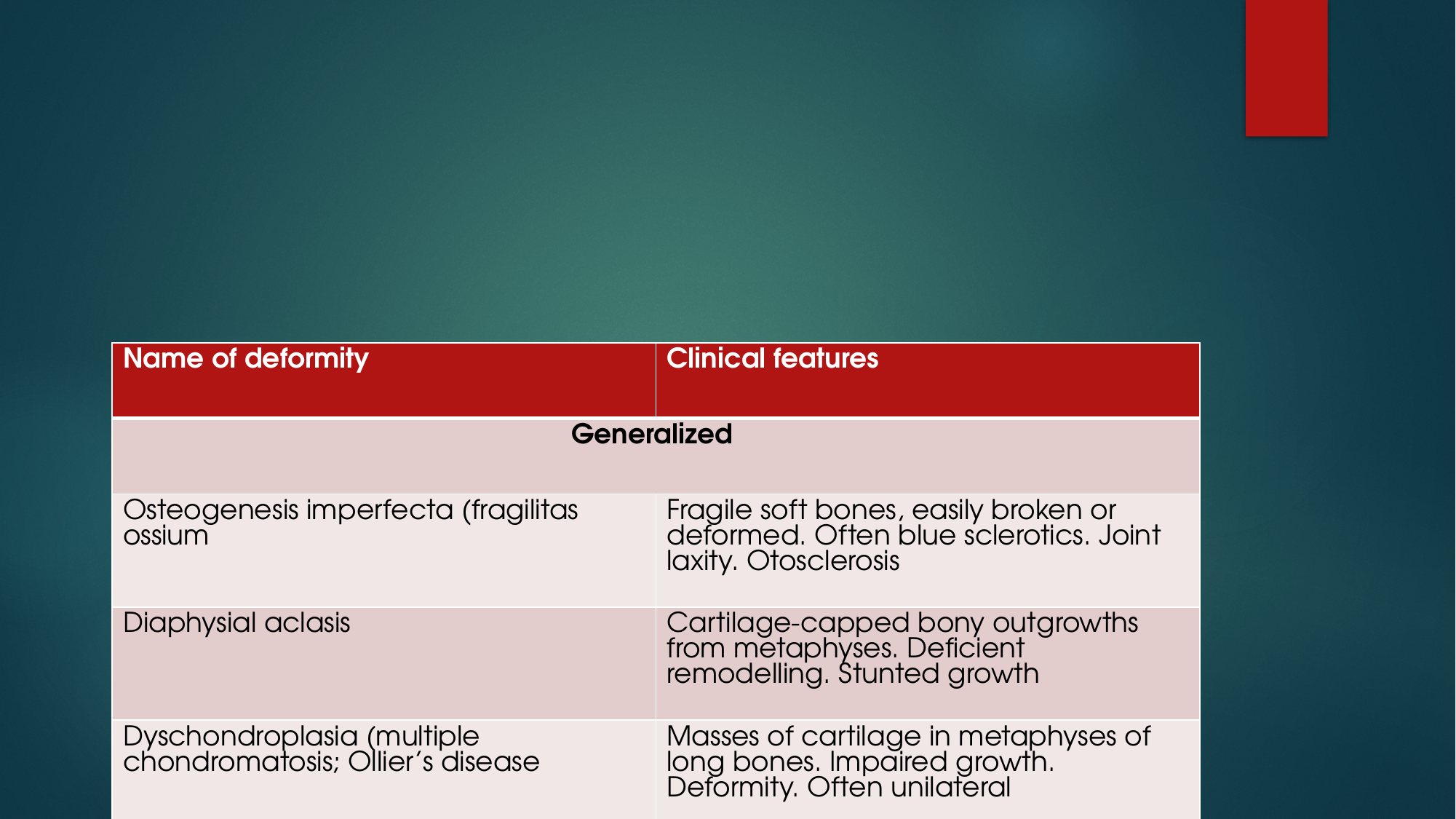

| Name of deformity | Clinical features |
| --- | --- |
| Generalized |  |
| Osteogenesis imperfecta (fragilitas ossium | Fragile soft bones, easily broken or deformed. Often blue sclerotics. Joint laxity. Otosclerosis |
| Diaphysial aclasis | Cartilage-capped bony outgrowths from metaphyses. Deficient remodelling. Stunted growth |
| Dyschondroplasia (multiple chondromatosis; Ollier’s disease | Masses of cartilage in metaphyses of long bones. Impaired growth. Deformity. Often unilateral |
| Achondroplasia | Short-limb dwarfing from defective growth of long bones. Trident hand. Large head |
| Osteopetrosis (Albers–Schönberg disease; ‘marble bones’) | Hard dense bones, but with increased liability to fracture. Anaemia from obliteration of medulla |
| Gargoylism | Dwarfing. Kyphosis from deformed vertebrae. Corneal opacity. Large liver and spleen. Mental deficiency |
| Cranio-cleido dysostosis | Impaired ossification of skull. Deficient clavicles. Often deficient symphysis pubis |
| Pseudohypertrophic muscular dystrophy | Genetic transmission to boys through female carriers. Progressive muscle weakness evident at age 3–6 years. Raised urinary creatine phosphokinase: carriers may thus be identified. The defect may be diagnosed in early pregnancy, when abortion may be advised |
| Haemophilia | Prolonged blood clotting time from deficiency of Factor VIII. Bleeding into joints or soft tissue |
| Trunk and spine |  |
| Congenital short neck (Klippel–Feil syndrome) | Short stiff neck with low hair-line. Fused or deformed cervical vertebrae |
| Congenital high scapula (Sprengel’s shoulder) | Scapula tethered high up, usually only on one side. Scapular movement impaired |
| Cervical rib | Often symptomless. Vascular symptoms (partial ischaemia) or nerve symptoms (paraesthesiae, lower trunk paresis) |
| Hemivertebra (congenital scoliosis) | Defective development of vertebra (and often of adjacent structures) on one side. Scoliosis |
| Spina bifida (spinal dysraphism) | Spina bifida occulta, meningocele or myelocele. Often leg deformities from paralysis or muscle imbalance. Often incontinence. Often associated hydrocephalus. Diagnosable in early pregnancy from excess of alpha-fetoprotein in urine and amniotic fluid |
| Limbs |  |
| Congenital arterio-venous fistula | Hypertrophy and lengthening of limb. Bruit |
| Congenital amputation | Part or whole of one or more limbs absent |
| Phocomelia | Aplasia of proximal part of limb, the distal part being present (‘seal-limb’). Diagnosable in pregnancy by ultrasonography |
| Constriction rings | Limb or digit constricted as if by a tight string. May be associated with syndactyly |
| Absence of radius (radial club hand) | Hand deviated laterally from lack of normal support by radius. Thumb often absent |
| Absence of thumb | Thumb alone may be absent, but other deformities may co-exist |
| Absence of proximal arm muscles | Trapezius, deltoid, sternomastoid, or pectoralis major absent |
| Radio-ulnar synostosis | Forearm bones fused at proximal ends, preventing rotation |
| Madelung’s deformity | Head of ulna dislocated dorsally from lower end of radius. Radius bowed |
| Syndactyl | Webbing of two or more digits |
| Polydactyl | More than five digits |
| Congenital dislocation of hip | Neonatal: diagnostic click obtainable. Later infancy: shortening; limited abduction. Radiographs diagnostic |
| Congenital coxa vara | Defective ossification of femoral neck, with reduced neck–shaft angle |
| Congenital short femur | Proximal end of femur deficient or rudimentary. Thigh short |
| Congenital tibial pseudarthrosis | Resembles ununited fracture in tibial shaft. Aetiology unknown, may be neurofibromatosis |
| Absence of fibula | Leg under-developed on outer side. Foot small and everted; lateral two or three digital rays may be absent |
| Congenital club foot | Foot inverted and plantarflexed (equino-varus), or everted and dorsiflexed (calcaneo-valgus) |
| Congenital curled toe | Lateral angulation of one or more toes. Toe may lie over or under adjacent toe |